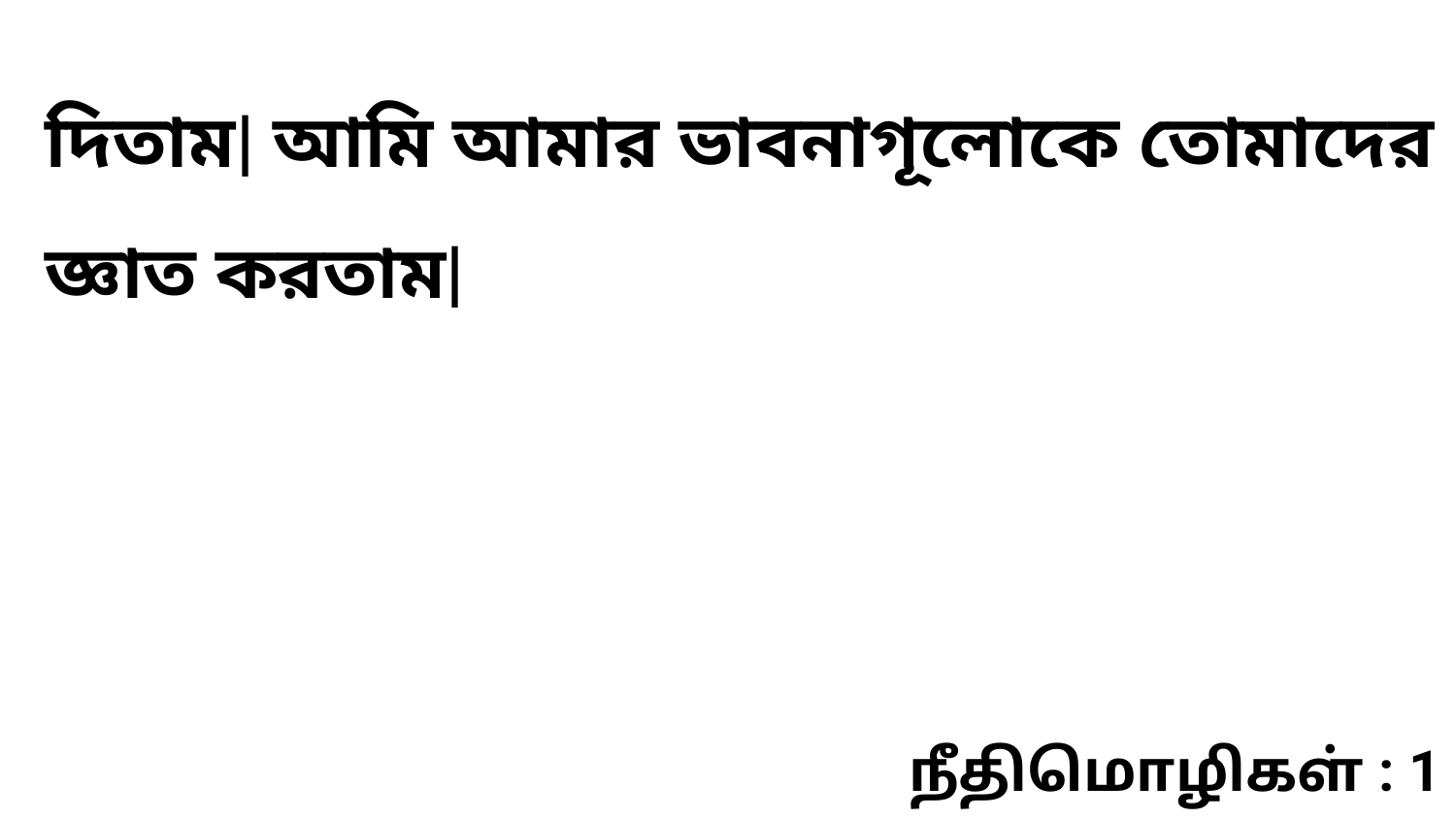

দিতাম| আমি আমার ভাবনাগূলোকে তোমাদের জ্ঞাত করতাম|
நீதிமொழிகள் : 1